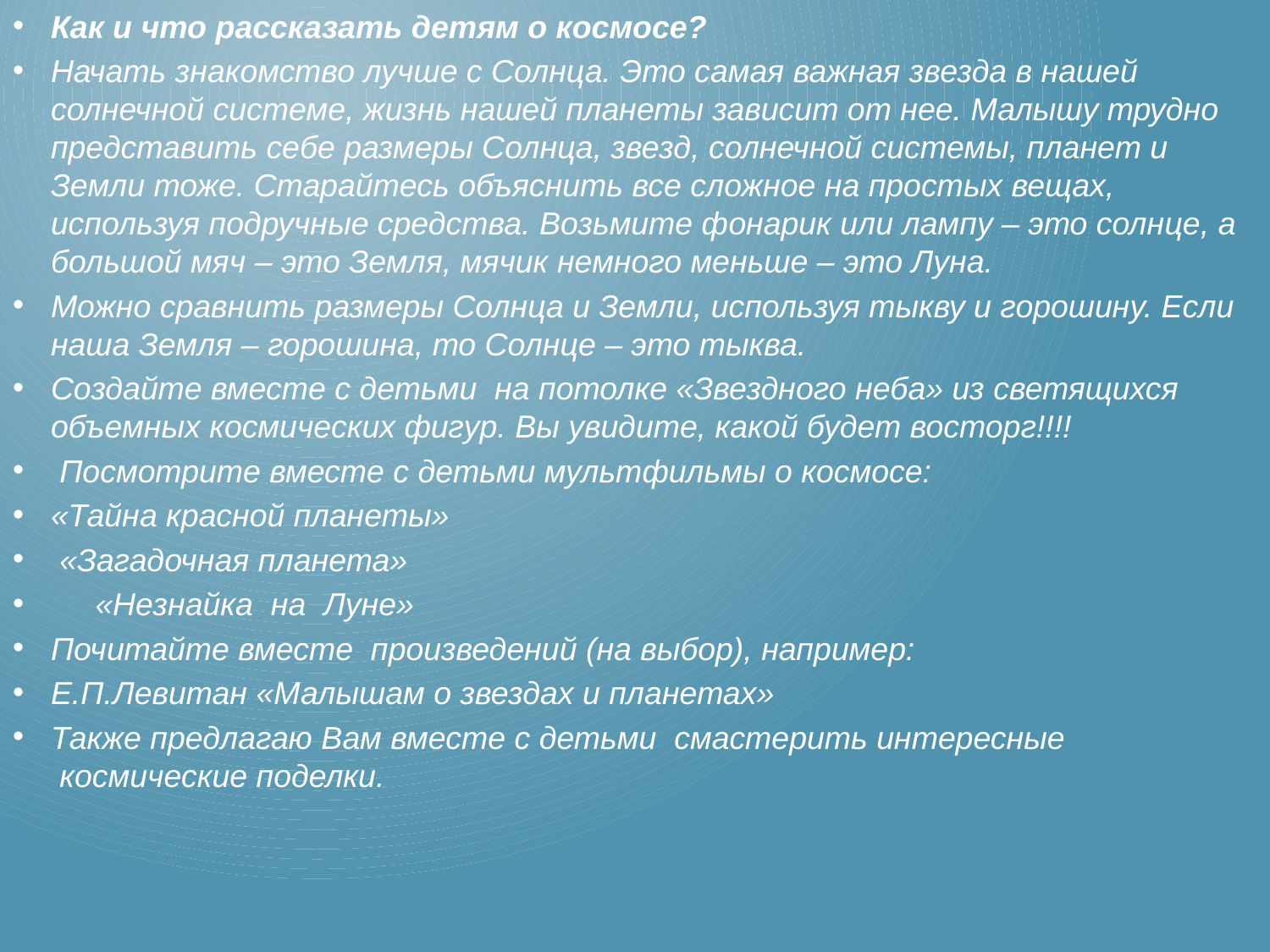

Как и что рассказать детям о космосе?
Начать знакомство лучше с Солнца. Это самая важная звезда в нашей солнечной системе, жизнь нашей планеты зависит от нее. Малышу трудно представить себе размеры Солнца, звезд, солнечной системы, планет и Земли тоже. Старайтесь объяснить все сложное на простых вещах, используя подручные средства. Возьмите фонарик или лампу – это солнце, а большой мяч – это Земля, мячик немного меньше – это Луна.
Можно сравнить размеры Солнца и Земли, используя тыкву и горошину. Если наша Земля – горошина, то Солнце – это тыква.
Создайте вместе с детьми  на потолке «Звездного неба» из светящихся объемных космических фигур. Вы увидите, какой будет восторг!!!!
 Посмотрите вместе с детьми мультфильмы о космосе:
«Тайна красной планеты»
 «Загадочная планета»
     «Незнайка  на  Луне»
Почитайте вместе  произведений (на выбор), например:
Е.П.Левитан «Малышам о звездах и планетах»
Также предлагаю Вам вместе с детьми  смастерить интересные  космические поделки.